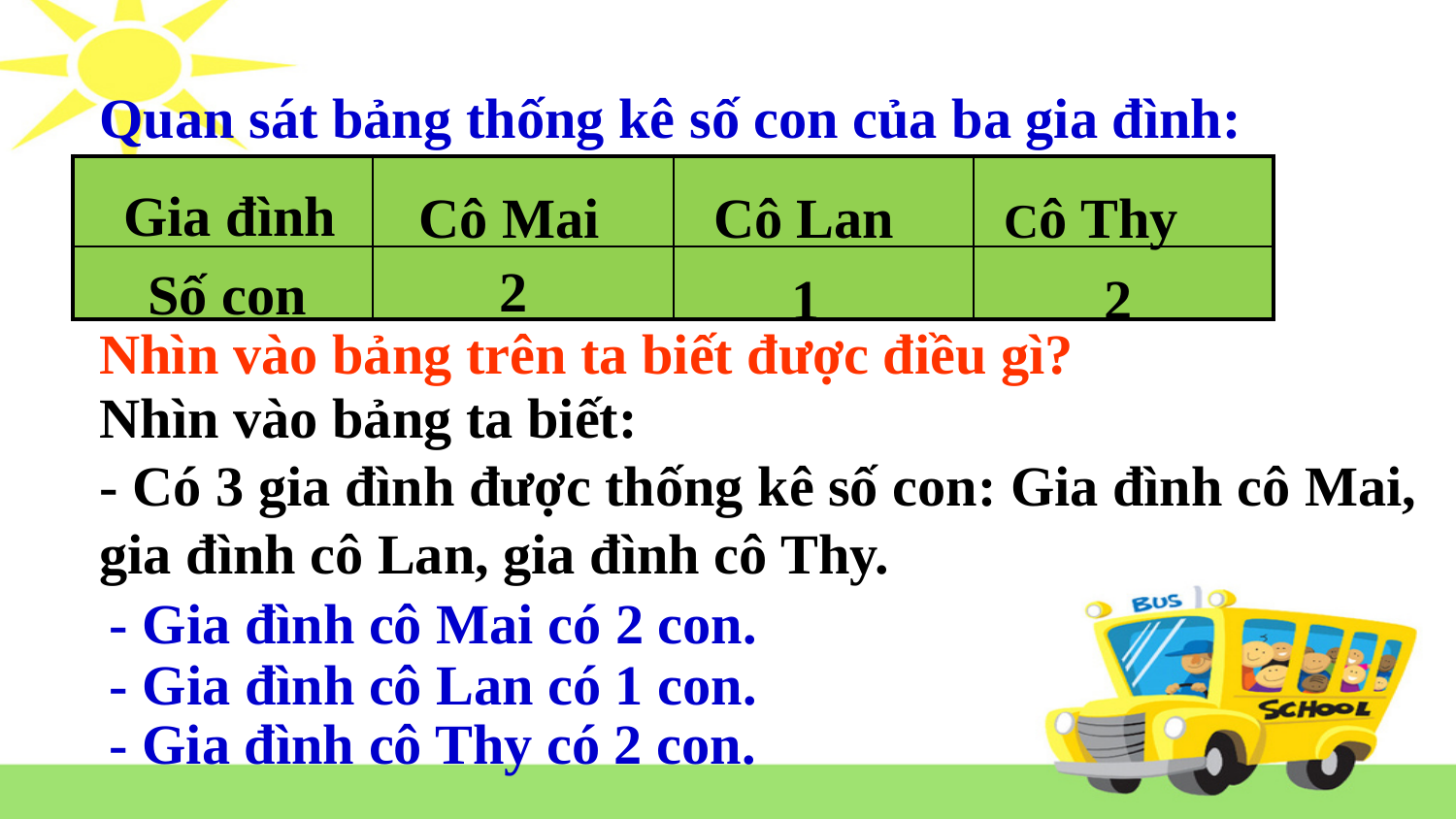

Quan sát bảng thống kê số con của ba gia đình:
|  |  |  |  |
| --- | --- | --- | --- |
|  |  |  |  |
Gia đình
Cô Mai
Cô Lan
Cô Thy
2
Số con
1
2
Nhìn vào bảng trên ta biết được điều gì?
Nhìn vào bảng ta biết:
- Có 3 gia đình được thống kê số con: Gia đình cô Mai, gia đình cô Lan, gia đình cô Thy.
- Gia đình cô Mai có 2 con.
- Gia đình cô Lan có 1 con.
- Gia đình cô Thy có 2 con.